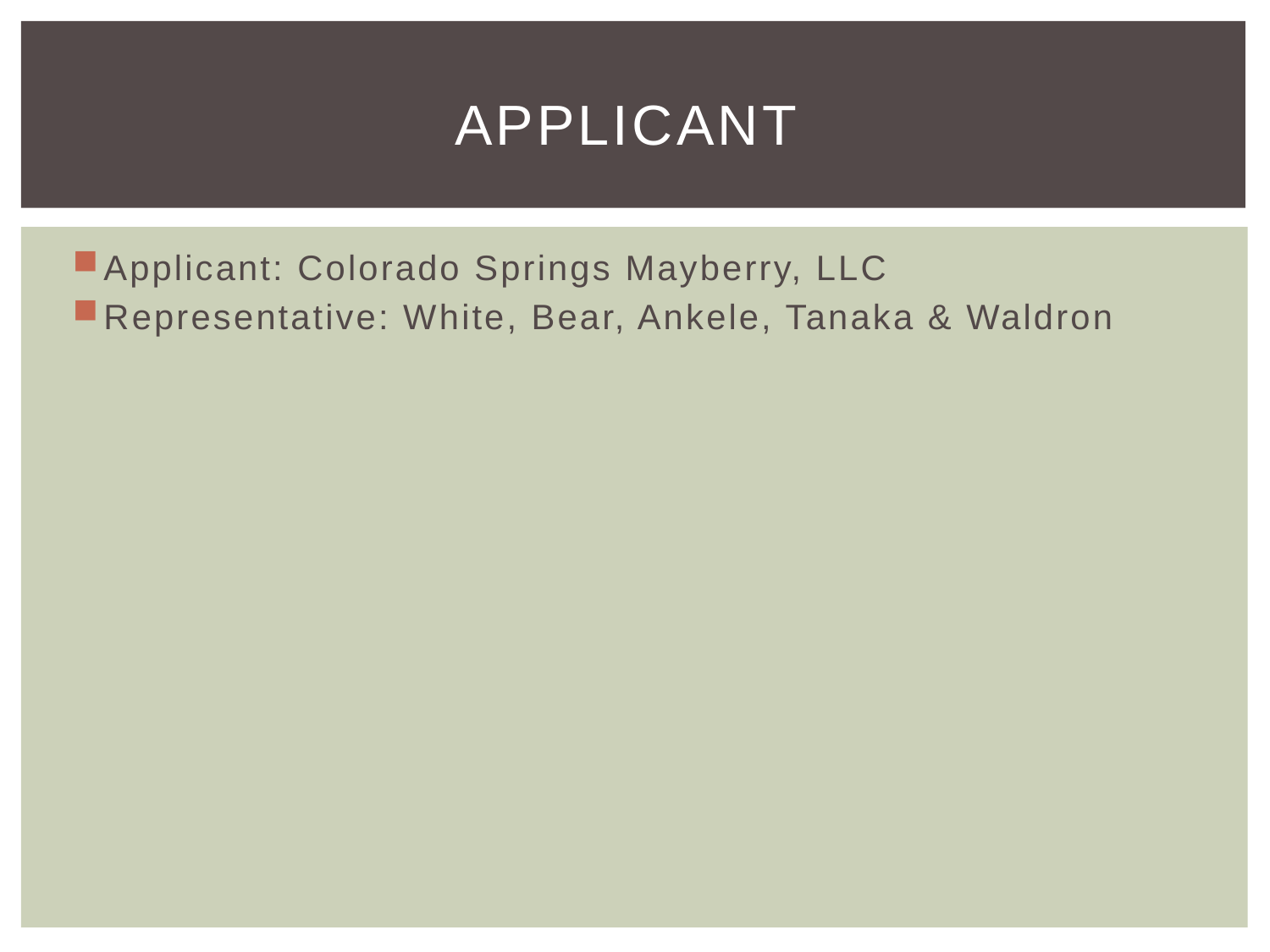

# Applicant
Applicant: Colorado Springs Mayberry, LLC
Representative: White, Bear, Ankele, Tanaka & Waldron